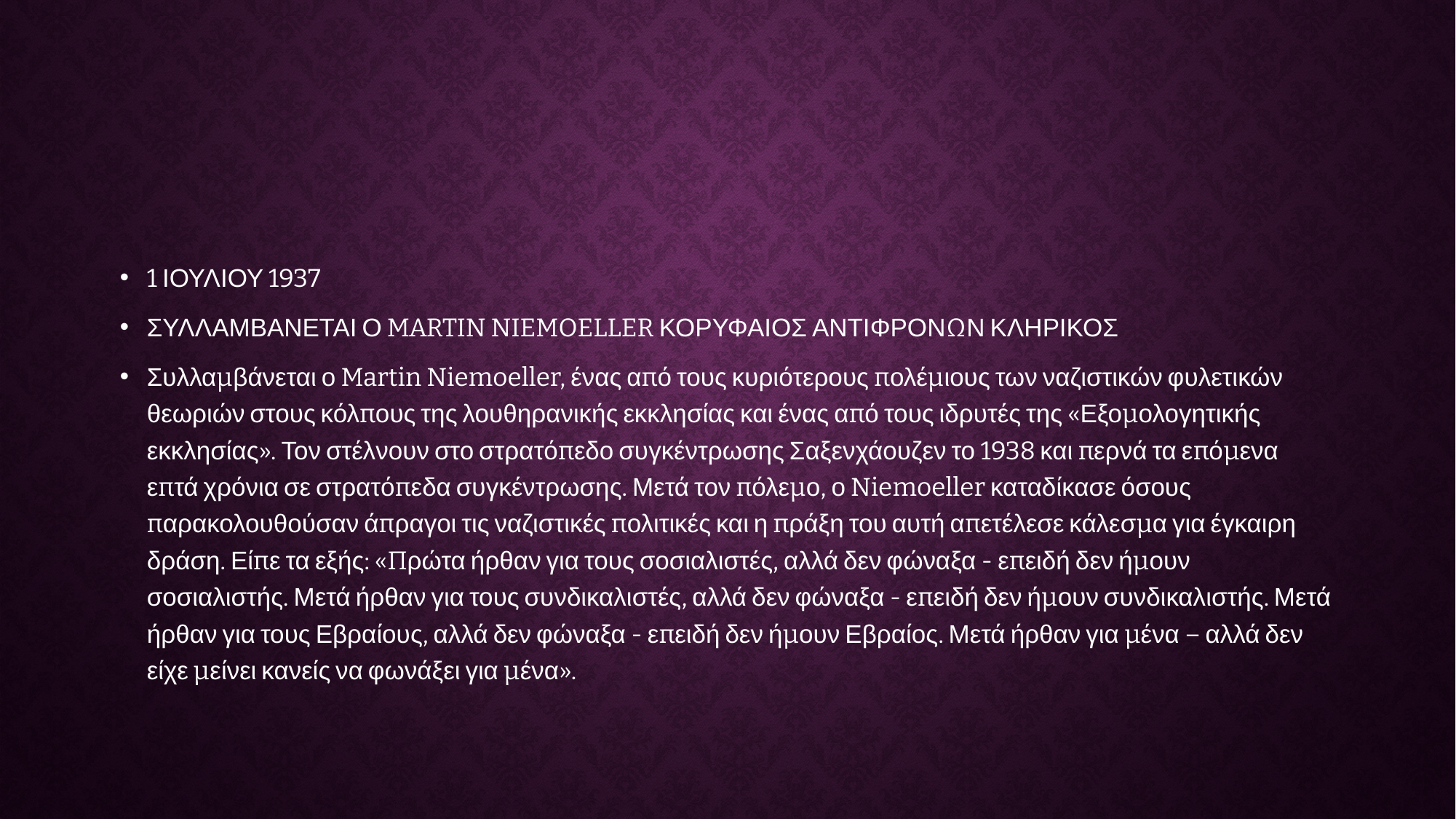

#
1 ΙΟΥΛΙΟΥ 1937
ΣΥΛΛΑΜΒΑΝΕΤΑΙ Ο MARTIN NIEMOELLER ΚΟΡΥΦΑΙΟΣ ΑΝΤΙΦΡΟΝΩΝ ΚΛΗΡΙΚΟΣ
Συλλαμβάνεται ο Martin Niemoeller, ένας από τους κυριότερους πολέμιους των ναζιστικών φυλετικών θεωριών στους κόλπους της λουθηρανικής εκκλησίας και ένας από τους ιδρυτές της «Εξομολογητικής εκκλησίας». Τον στέλνουν στο στρατόπεδο συγκέντρωσης Σαξενχάουζεν το 1938 και περνά τα επόμενα επτά χρόνια σε στρατόπεδα συγκέντρωσης. Μετά τον πόλεμο, ο Niemoeller καταδίκασε όσους παρακολουθούσαν άπραγοι τις ναζιστικές πολιτικές και η πράξη του αυτή απετέλεσε κάλεσμα για έγκαιρη δράση. Είπε τα εξής: «Πρώτα ήρθαν για τους σοσιαλιστές, αλλά δεν φώναξα - επειδή δεν ήμουν σοσιαλιστής. Μετά ήρθαν για τους συνδικαλιστές, αλλά δεν φώναξα - επειδή δεν ήμουν συνδικαλιστής. Μετά ήρθαν για τους Εβραίους, αλλά δεν φώναξα - επειδή δεν ήμουν Εβραίος. Μετά ήρθαν για μένα – αλλά δεν είχε μείνει κανείς να φωνάξει για μένα».